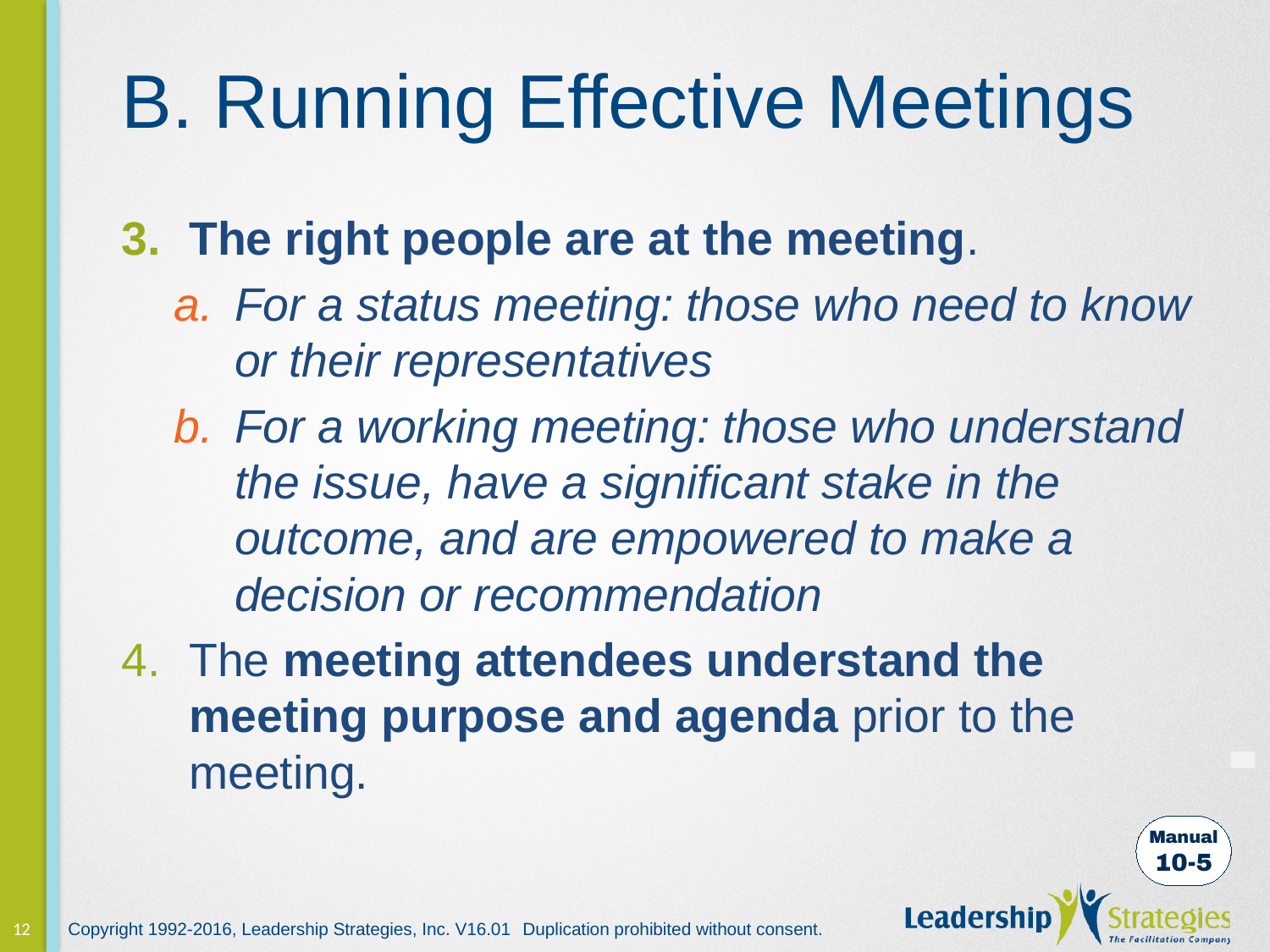

# B. Running Effective Meetings
The right people are at the meeting.
For a status meeting: those who need to know
or their representatives
For a working meeting: those who understand
the issue, have a significant stake in the
outcome, and are empowered to make a
decision or recommendation
The meeting attendees understand the meeting purpose and agenda prior to the meeting.
-
Manual
10-5
12